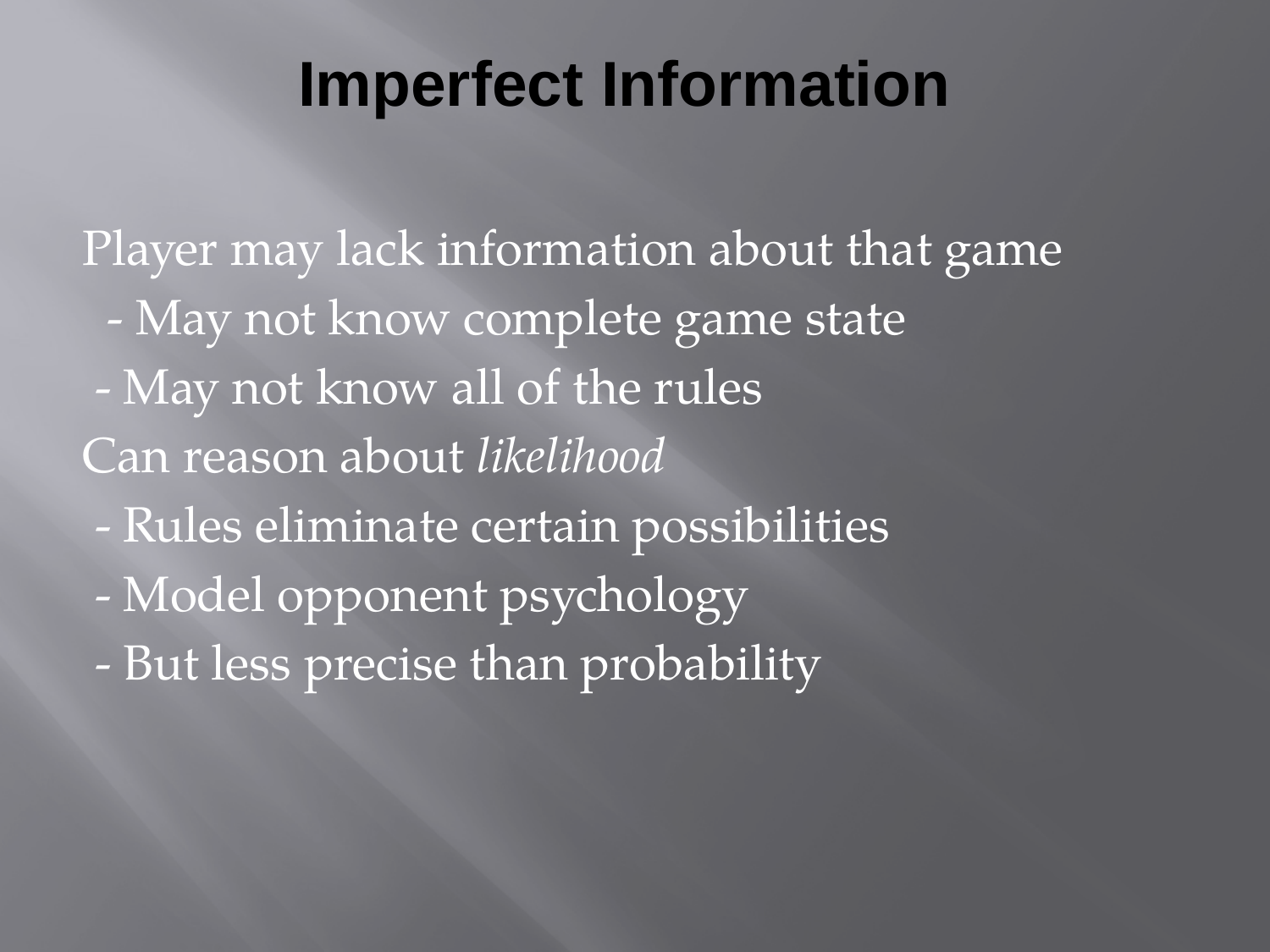

# Imperfect Information
Player may lack information about that game
  - May not know complete game state
 - May not know all of the rules
Can reason about likelihood
 - Rules eliminate certain possibilities
 - Model opponent psychology
 - But less precise than probability